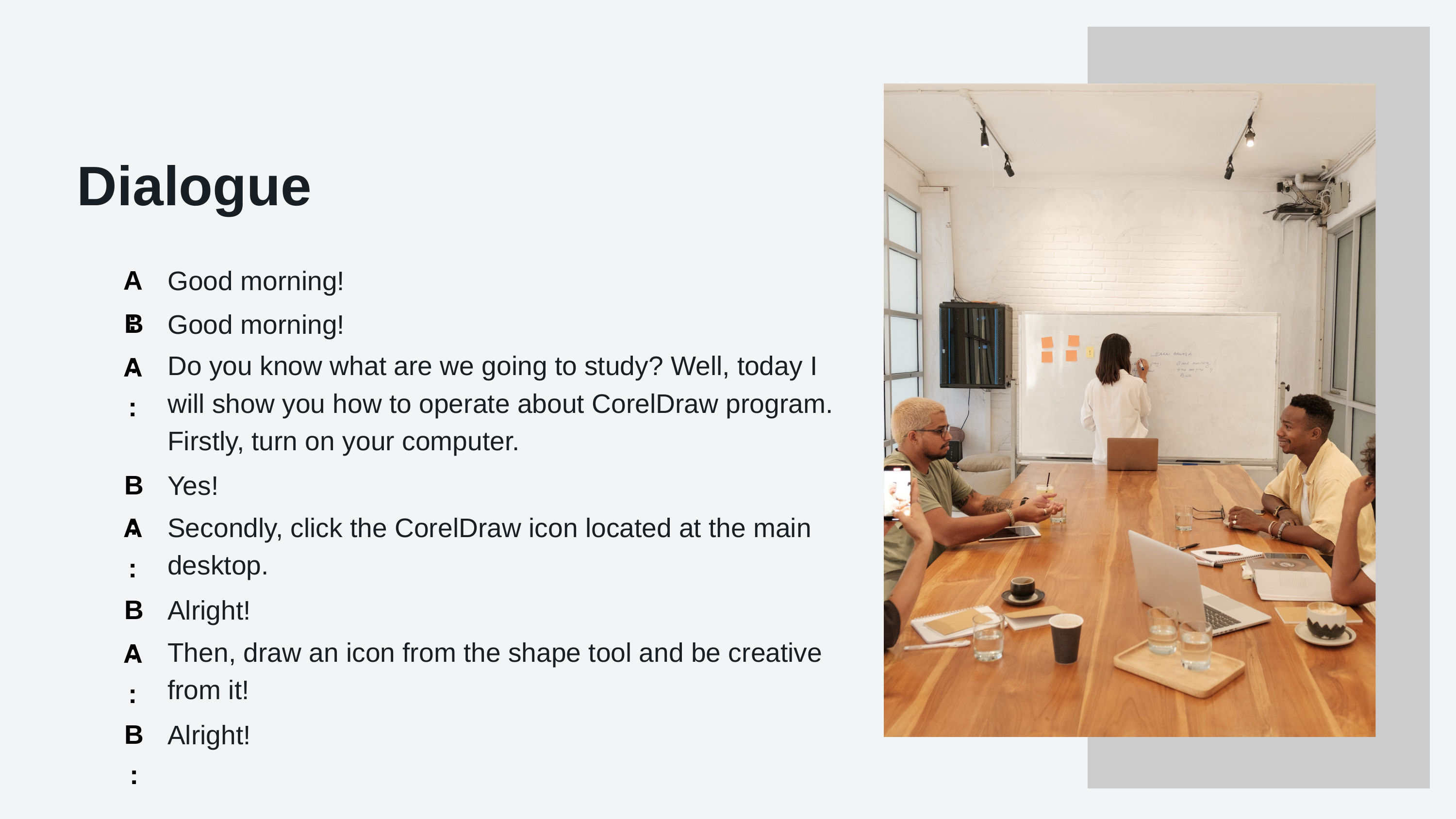

Dialogue
Good morning!
Good morning!
A:
B:
A:
Do you know what are we going to study? Well, today I will show you how to operate about CorelDraw program. Firstly, turn on your computer.
Yes!
B:
A:
Secondly, click the CorelDraw icon located at the main desktop.
Alright!
B:
A:
Then, draw an icon from the shape tool and be creative from it!
Alright!
B: